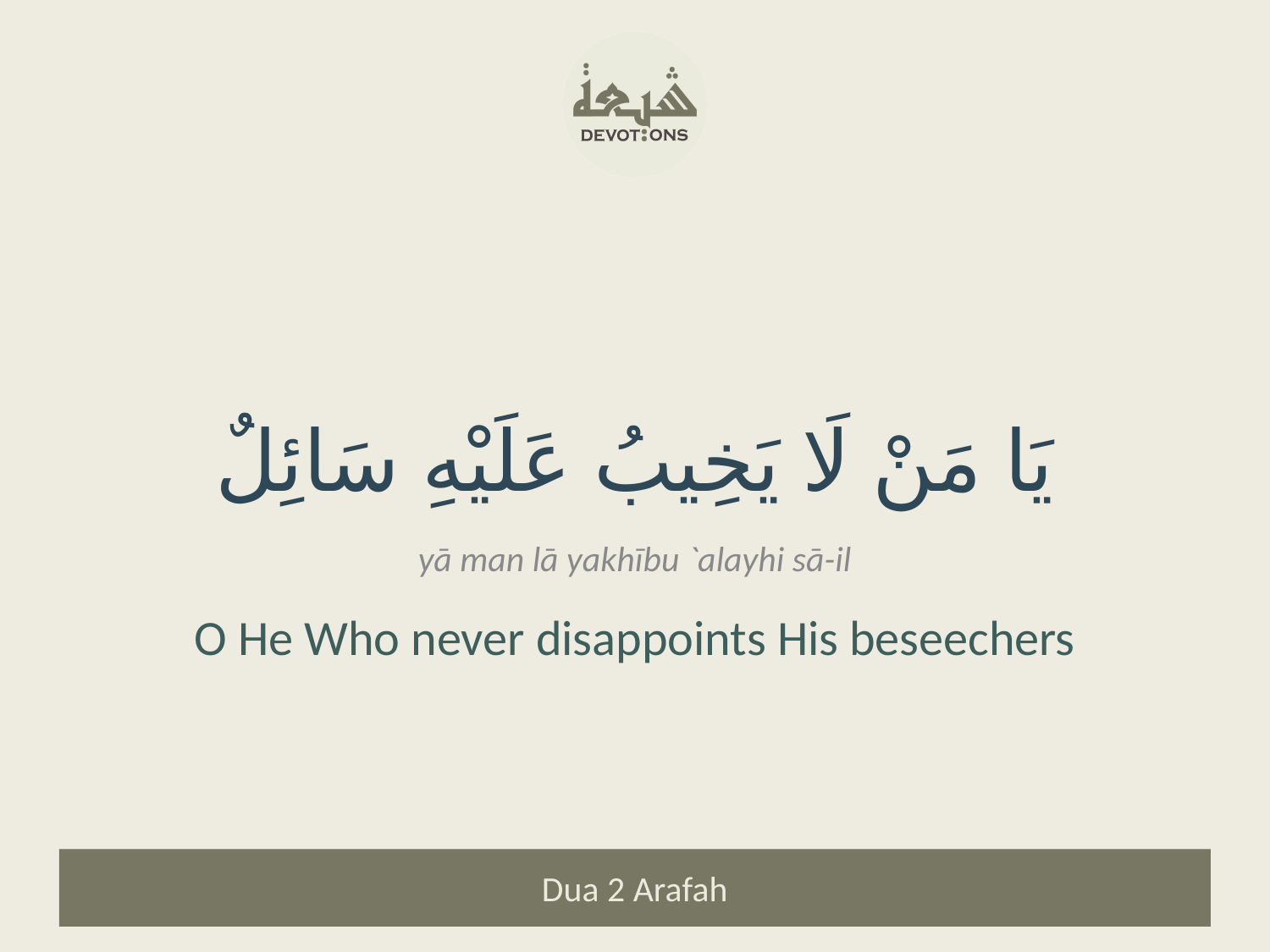

يَا مَنْ لَا يَخِيبُ عَلَيْهِ سَائِلٌ
yā man lā yakhību `alayhi sā-il
O He Who never disappoints His beseechers
Dua 2 Arafah